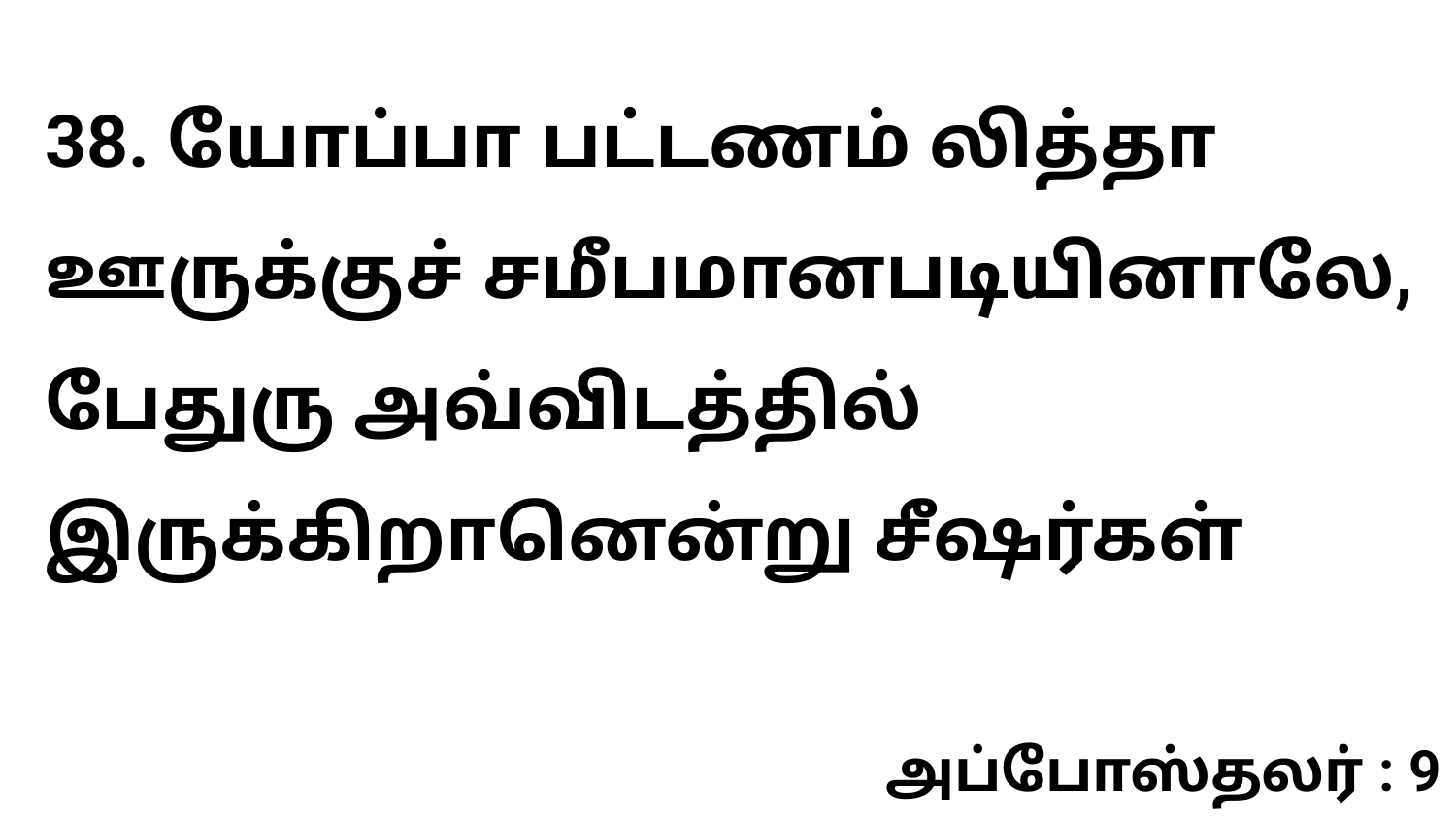

38. யோப்பா பட்டணம் லித்தா ஊருக்குச் சமீபமானபடியினாலே, பேதுரு அவ்விடத்தில் இருக்கிறானென்று சீஷர்கள்
அப்போஸ்தலர் : 9